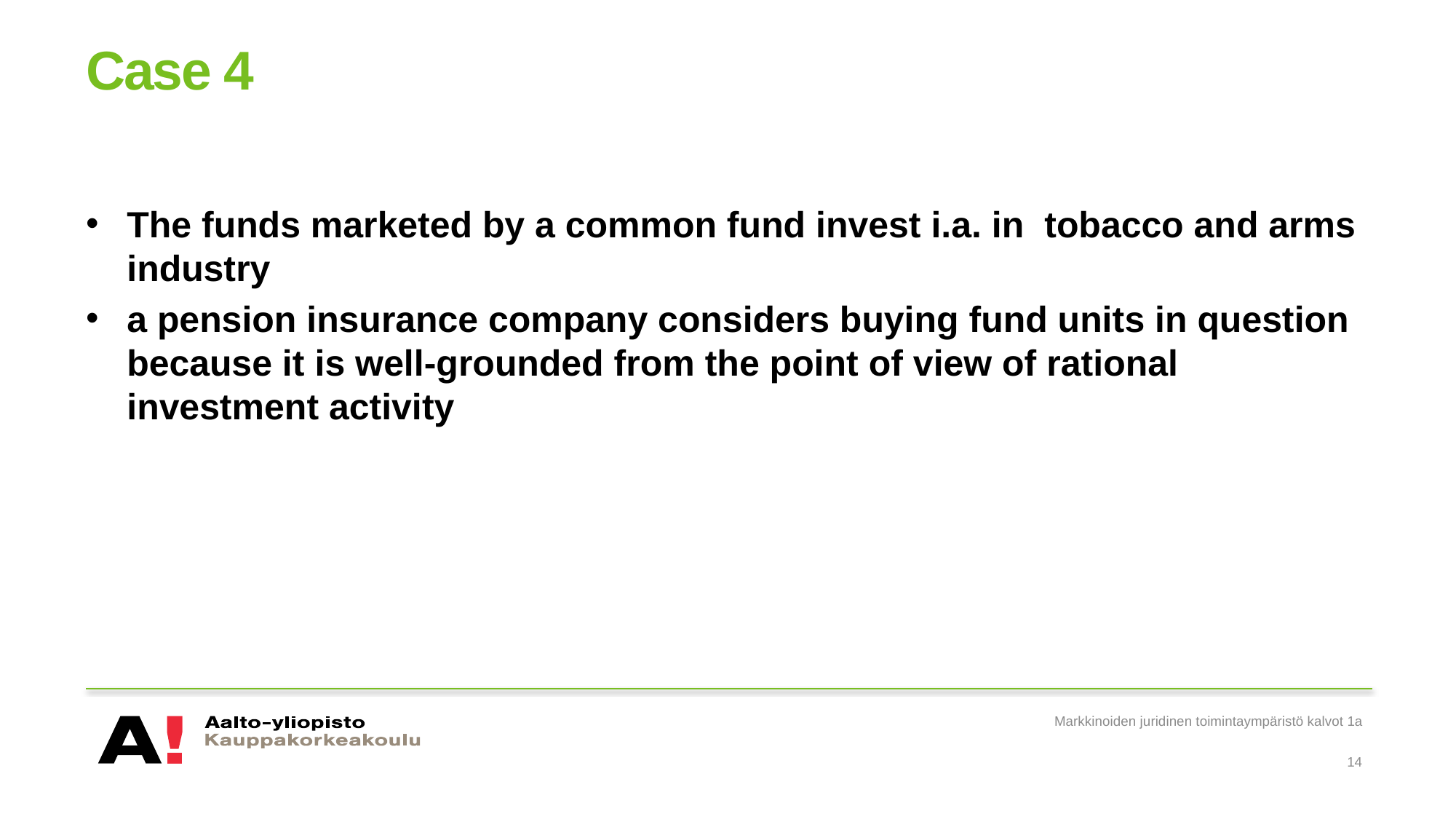

# Case 4
The funds marketed by a common fund invest i.a. in  tobacco and arms industry
a pension insurance company considers buying fund units in question because it is well-grounded from the point of view of rational investment activity
Markkinoiden juridinen toimintaympäristö kalvot 1a
14